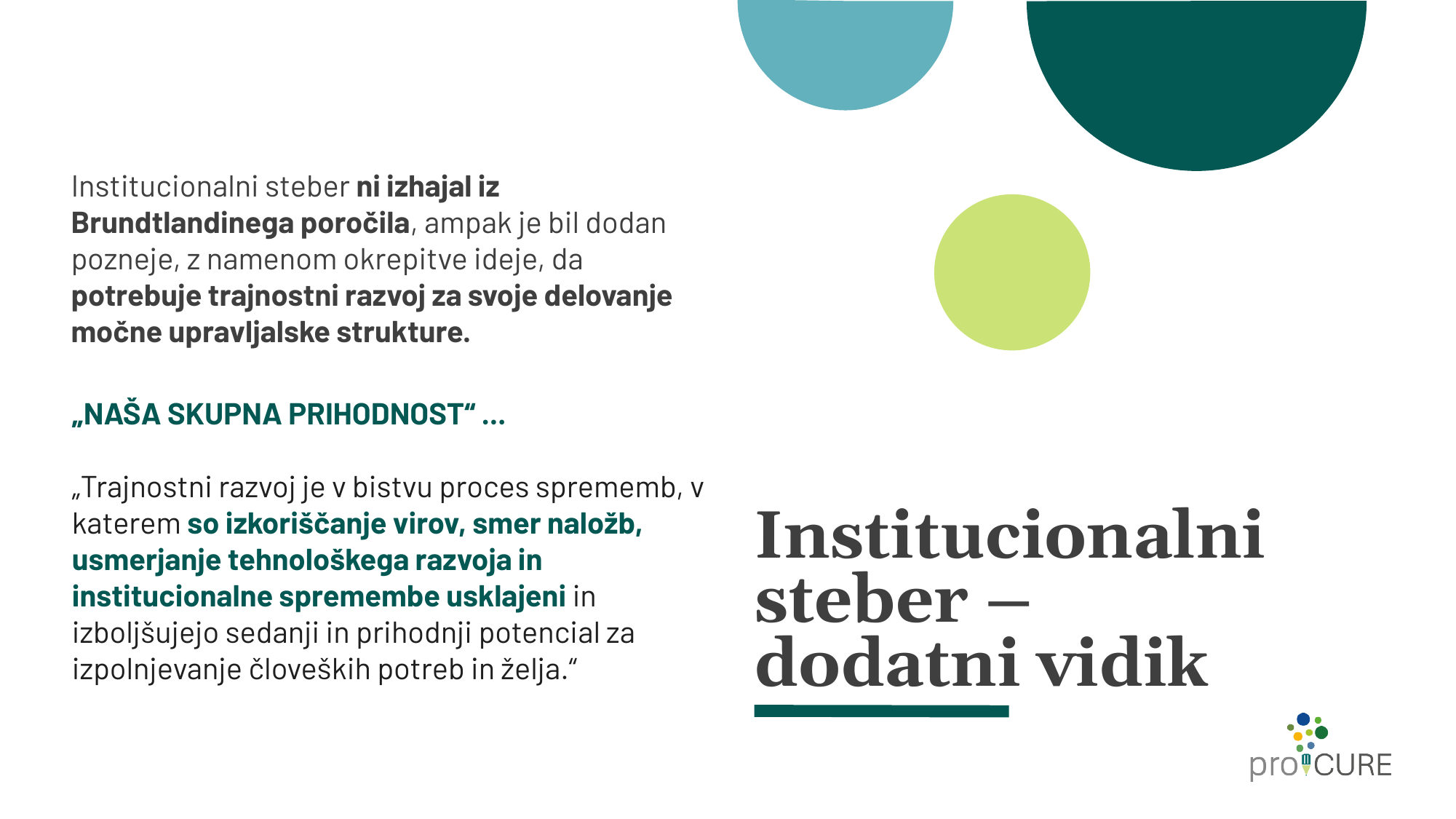

Institucionalni steber ni izhajal iz Brundtlandinega poročila, ampak je bil dodan pozneje, z namenom okrepitve ideje, da potrebuje trajnostni razvoj za svoje delovanje močne upravljalske strukture.
„NAŠA SKUPNA PRIHODNOST“ ...

„Trajnostni razvoj je v bistvu proces sprememb, v katerem so izkoriščanje virov, smer naložb, usmerjanje tehnološkega razvoja in institucionalne spremembe usklajeni in izboljšujejo sedanji in prihodnji potencial za izpolnjevanje človeških potreb in želja.“

# Institucionalni steber – dodatni vidik